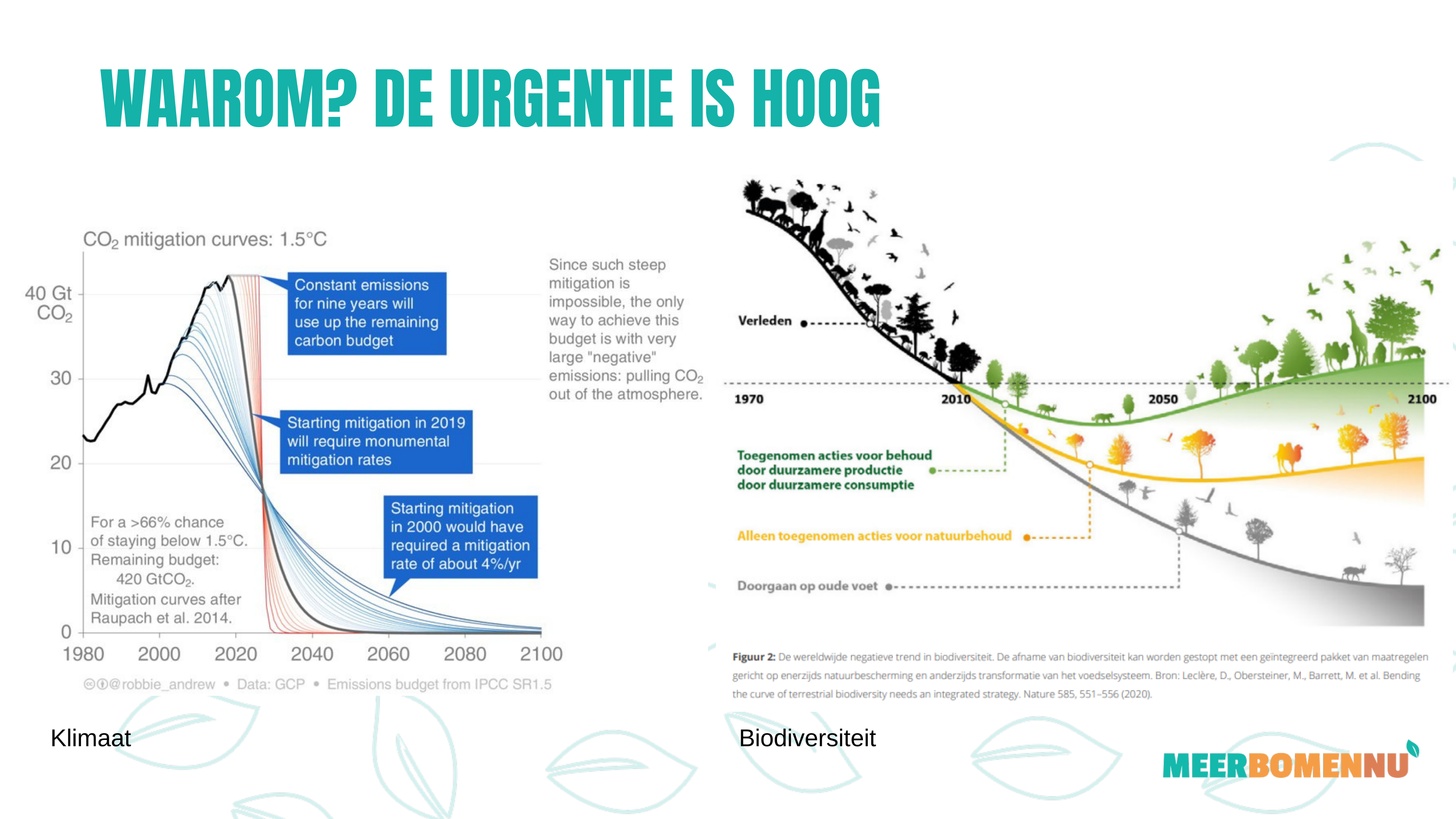

WAAROM? DE URGENTIE IS HOOG

Klimaat
Biodiversiteit